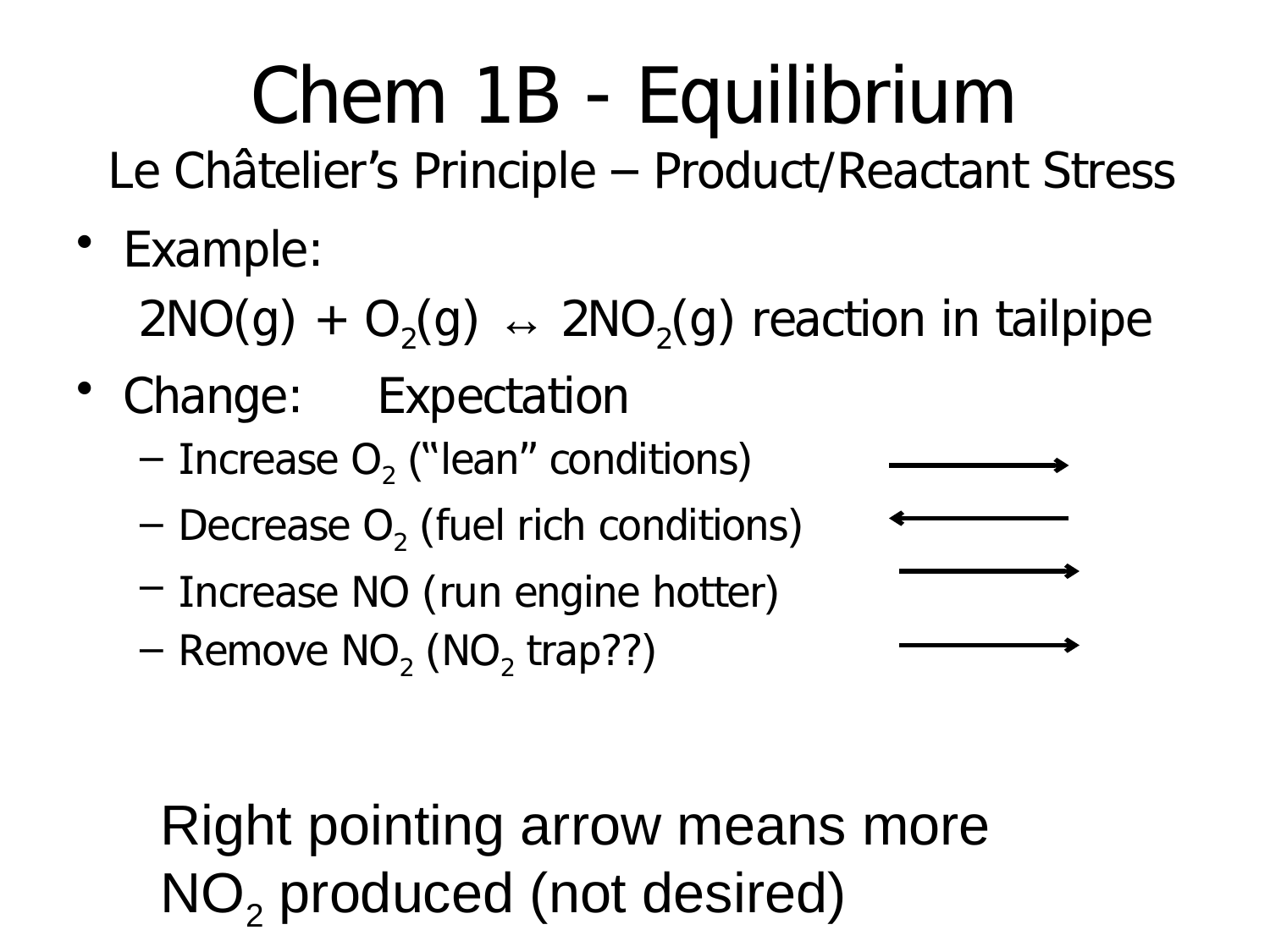

# Chem 1B - Equilibrium Le Châtelier’s Principle – Product/Reactant Stress
Example:
	 2NO(g) + O2(g) ↔ 2NO2(g) reaction in tailpipe
Change:	Expectation
Increase O2 (“lean” conditions)
Decrease O2 (fuel rich conditions)
Increase NO (run engine hotter)
Remove NO2 (NO2 trap??)
Right pointing arrow means more NO2 produced (not desired)